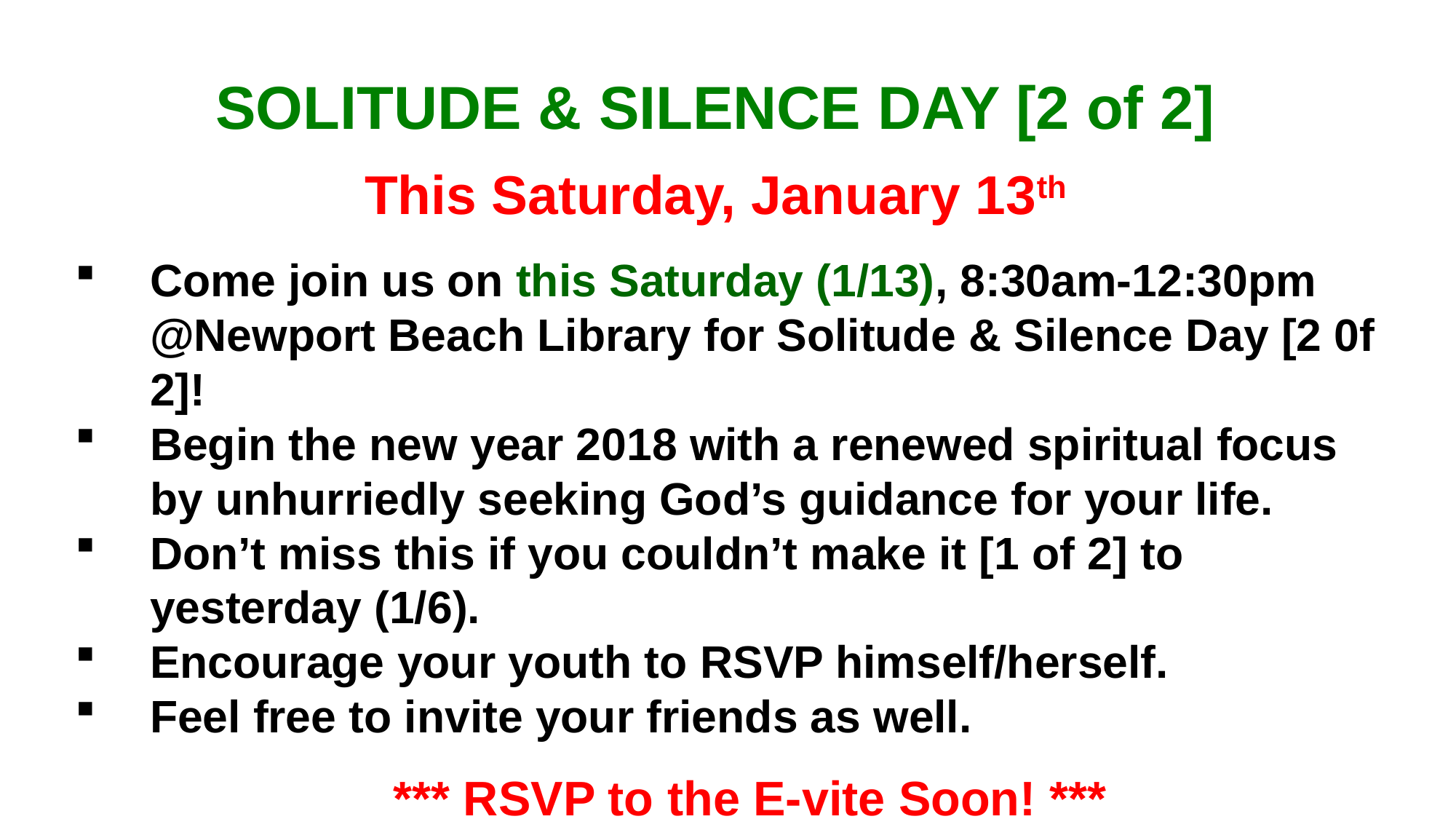

SOLITUDE & SILENCE DAY [2 of 2]
This Saturday, January 13th

Come join us on this Saturday (1/13), 8:30am-12:30pm @Newport Beach Library for Solitude & Silence Day [2 0f 2]!
Begin the new year 2018 with a renewed spiritual focus by unhurriedly seeking God’s guidance for your life.
Don’t miss this if you couldn’t make it [1 of 2] to yesterday (1/6).
Encourage your youth to RSVP himself/herself.
Feel free to invite your friends as well.

*** RSVP to the E-vite Soon! ***